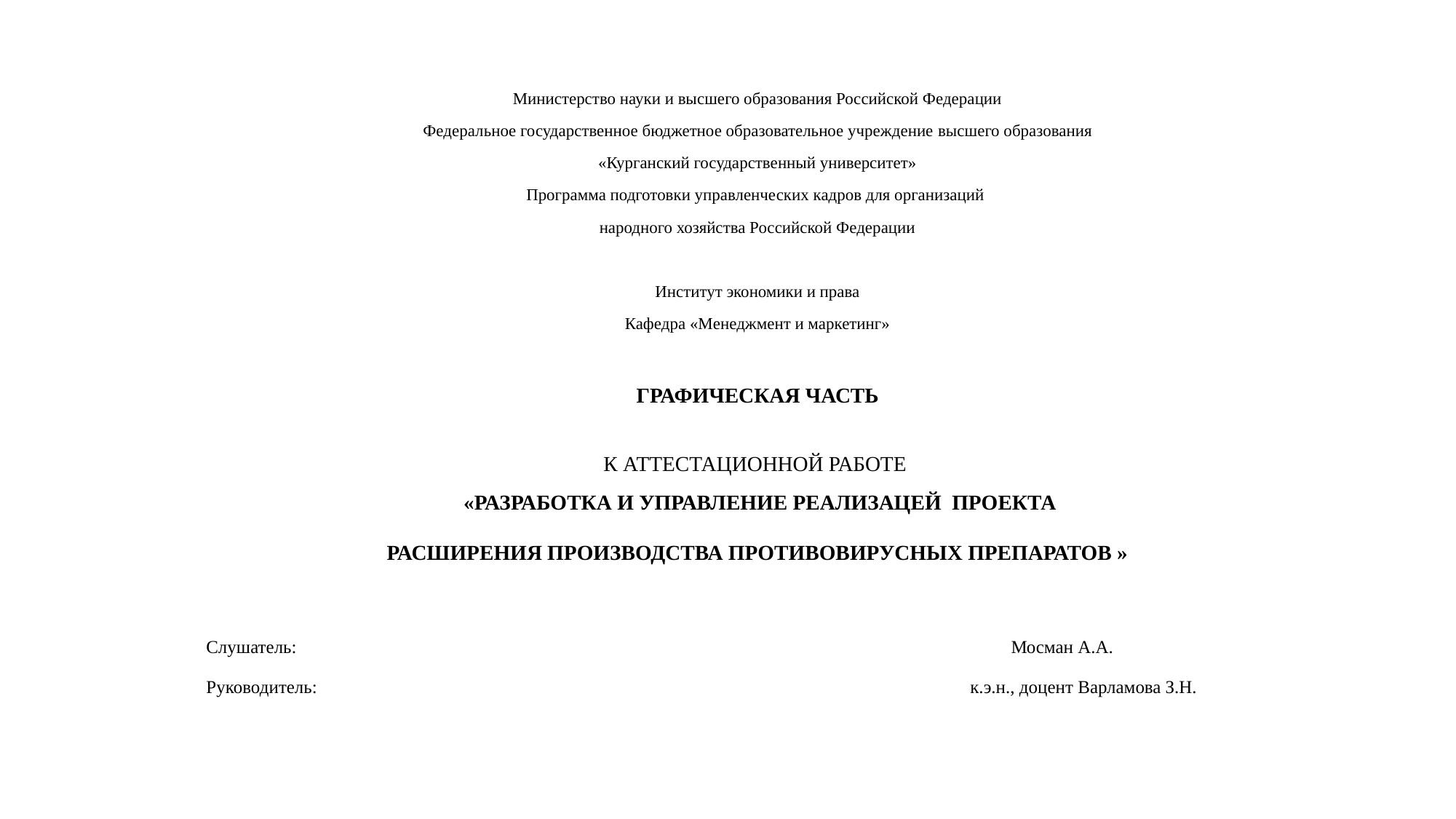

Министерство науки и высшего образования Российской Федерации
Федеральное государственное бюджетное образовательное учреждение высшего образования
«Курганский государственный университет»
Программа подготовки управленческих кадров для организаций
народного хозяйства Российской Федерации

Институт экономики и права
Кафедра «Менеджмент и маркетинг»

ГРАФИЧЕСКАЯ ЧАСТЬ
К АТТЕСТАЦИОННОЙ РАБОТЕ
  «РАЗРАБОТКА И УПРАВЛЕНИЕ РЕАЛИЗАЦЕЙ  ПРОЕКТА
РАСШИРЕНИЯ ПРОИЗВОДСТВА ПРОТИВОВИРУСНЫХ ПРЕПАРАТОВ »

	Слушатель: 			 				         Мосман А.А.
	Руководитель: 						к.э.н., доцент Варламова З.Н.